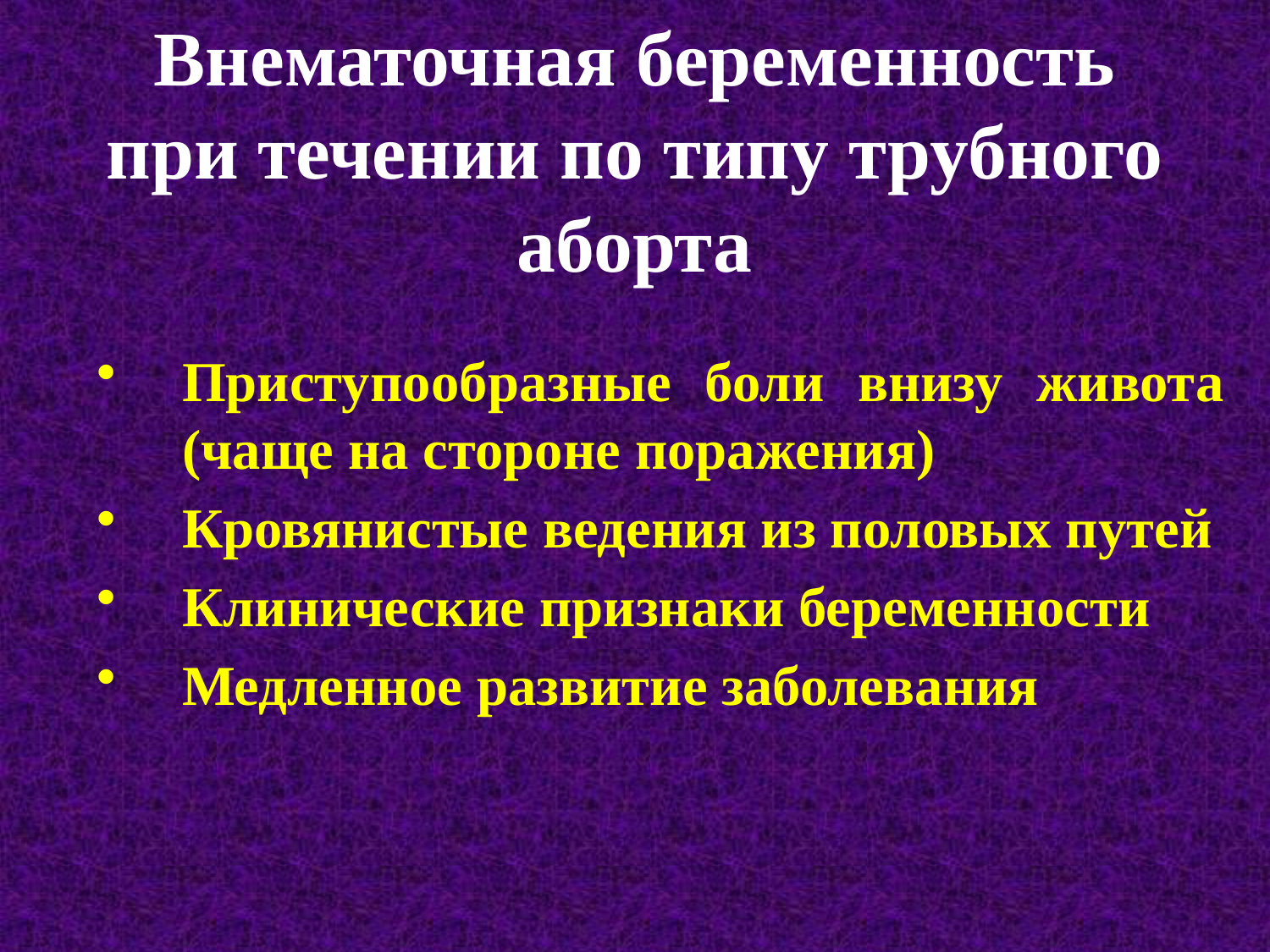

# Внематочная беременность при течении по типу трубного аборта
Приступообразные боли внизу живота (чаще на стороне поражения)
Кровянистые ведения из половых путей
Клинические признаки беременности
Медленное развитие заболевания